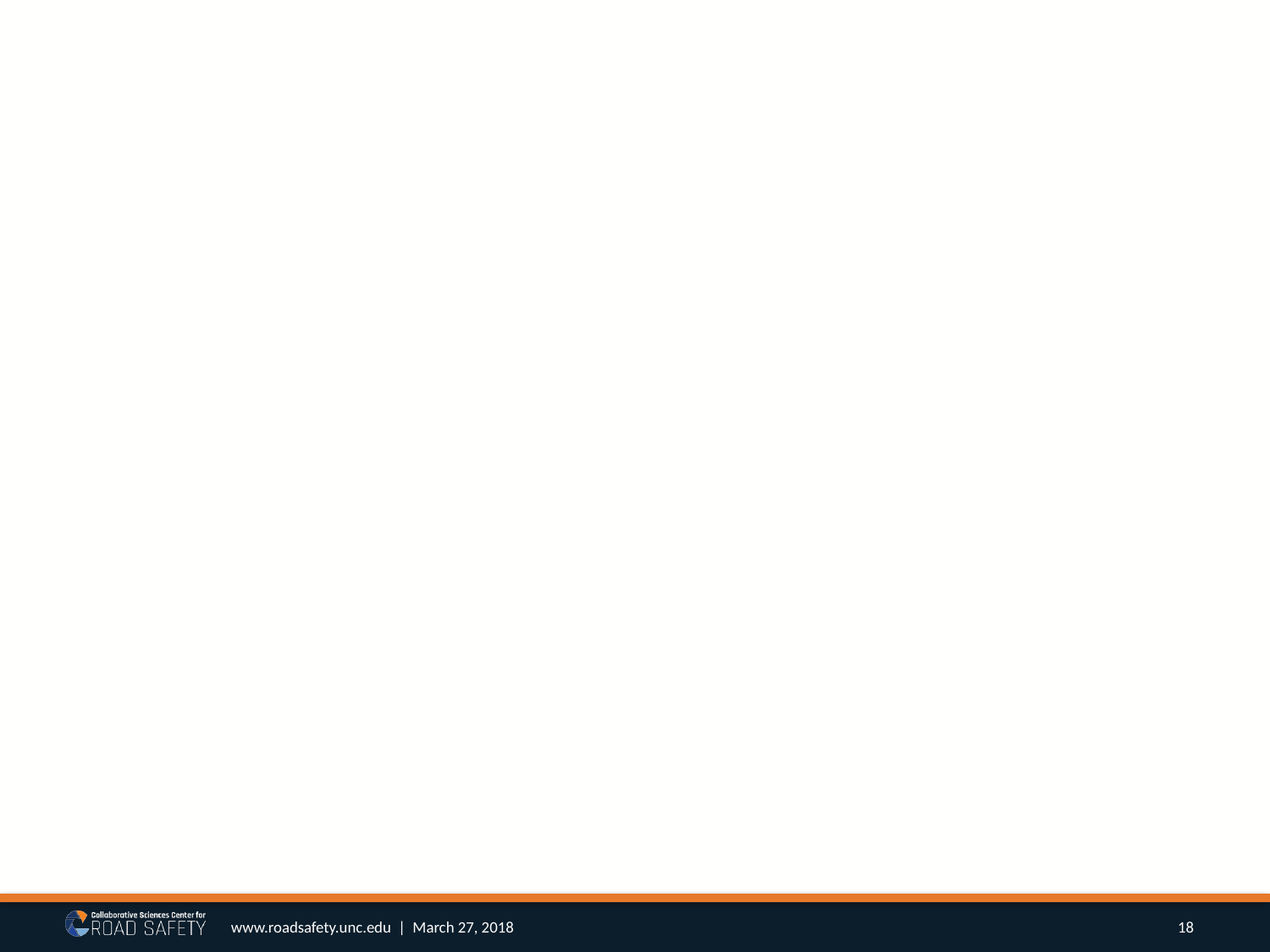

#

18
www.roadsafety.unc.edu  |  March 27, 2018